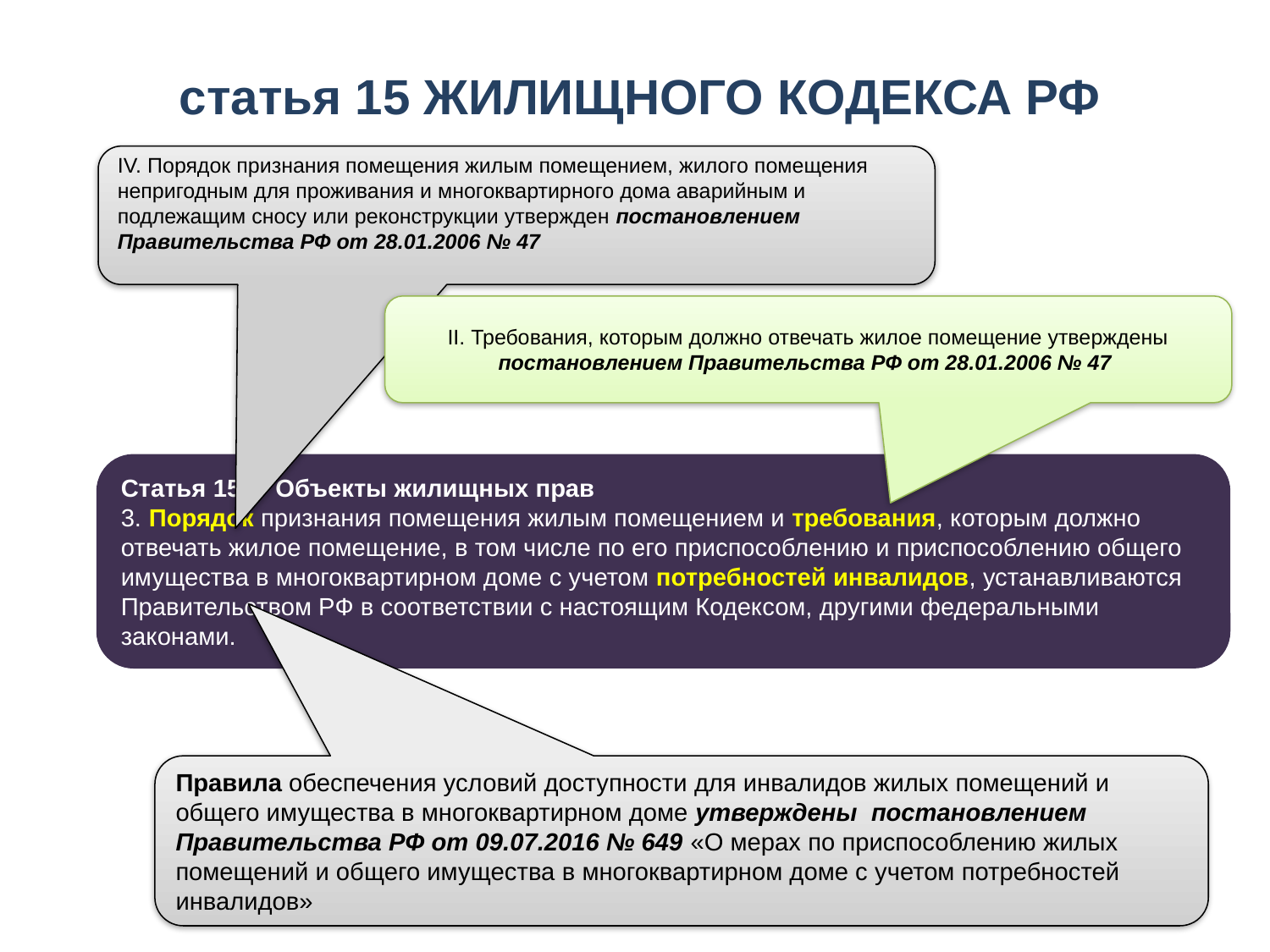

# статья 15 ЖИЛИЩНОГО КОДЕКСА РФ
IV. Порядок признания помещения жилым помещением, жилого помещения непригодным для проживания и многоквартирного дома аварийным и подлежащим сносу или реконструкции утвержден постановлением Правительства РФ от 28.01.2006 № 47
II. Требования, которым должно отвечать жилое помещение утверждены постановлением Правительства РФ от 28.01.2006 № 47
Статья 15.    Объекты жилищных прав
3. Порядок признания помещения жилым помещением и требования, которым должно отвечать жилое помещение, в том числе по его приспособлению и приспособлению общего имущества в многоквартирном доме с учетом потребностей инвалидов, устанавливаются Правительством РФ в соответствии с настоящим Кодексом, другими федеральными законами.
Правила обеспечения условий доступности для инвалидов жилых помещений и общего имущества в многоквартирном доме утверждены  постановлением Правительства РФ от 09.07.2016 № 649 «О мерах по приспособлению жилых помещений и общего имущества в многоквартирном доме с учетом потребностей инвалидов»